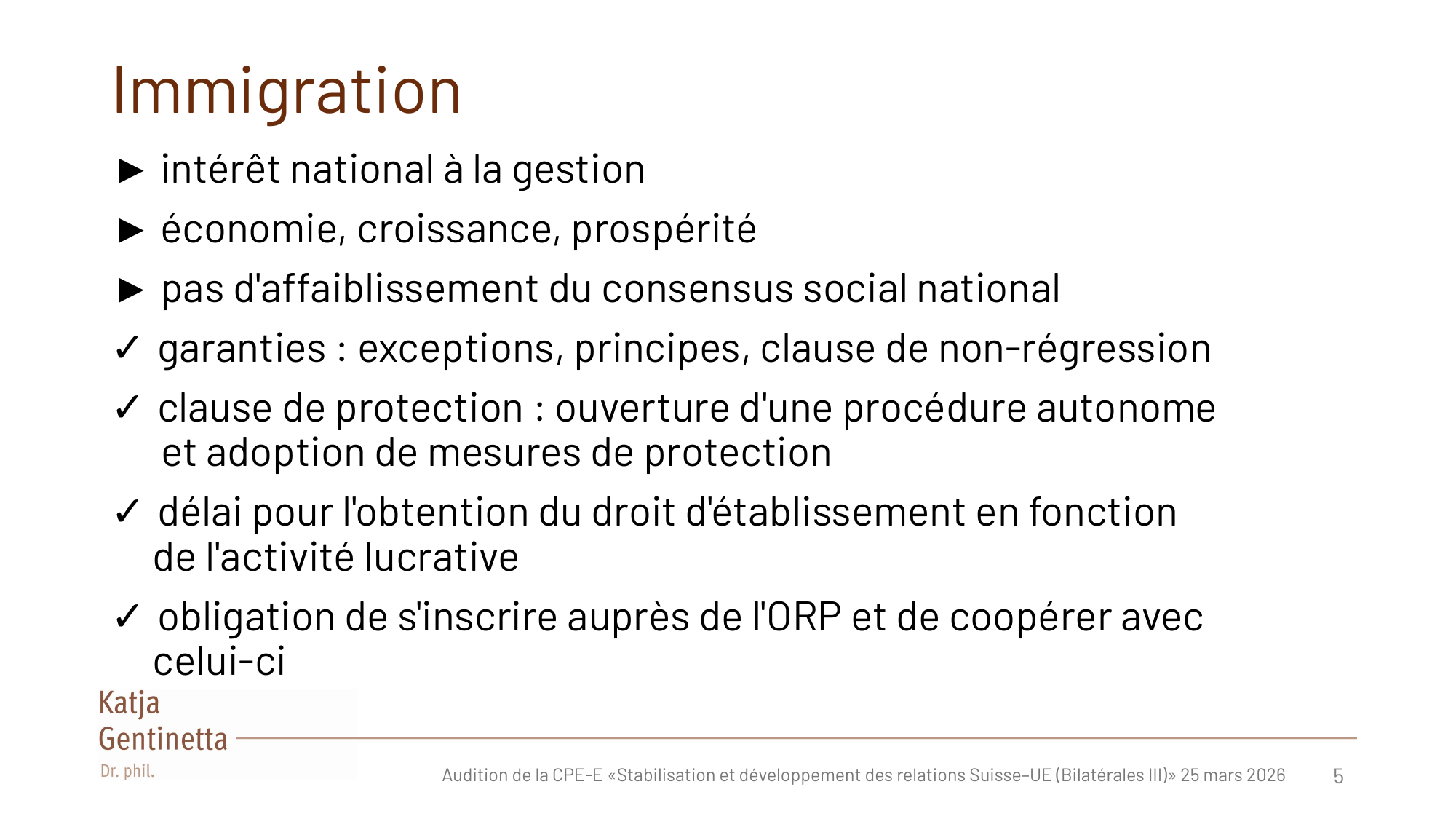

# Immigration
► intérêt national à la gestion
► économie, croissance, prospérité
► pas d'affaiblissement du consensus social national
✓ garanties : exceptions, principes, clause de non-régression
✓ clause de protection : ouverture d'une procédure autonome
      et adoption de mesures de protection
✓ délai pour l'obtention du droit d'établissement en fonction
     de l'activité lucrative
✓ obligation de s'inscrire auprès de l'ORP et de coopérer avec
     celui-ci

Audition de la CPE-E «Stabilisation et développement des relations Suisse–UE (Bilatérales III)» 25 mars 2026
5